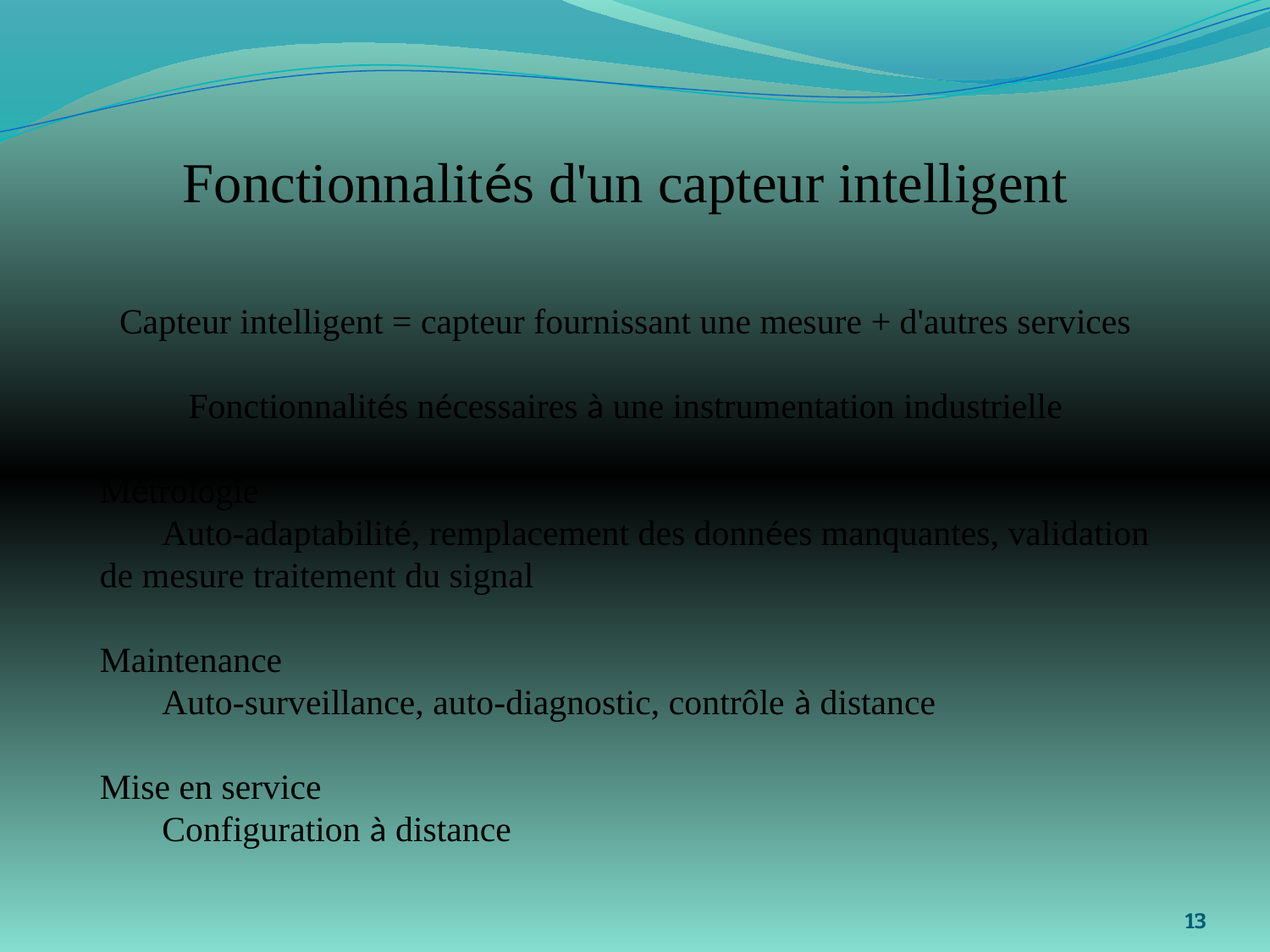

Fonctionnalités d'un capteur intelligent

Capteur intelligent = capteur fournissant une mesure + d'autres services

Fonctionnalités nécessaires à une instrumentation industrielle

Métrologie
       Auto-adaptabilité, remplacement des données manquantes, validation de mesure traitement du signal

Maintenance
       Auto-surveillance, auto-diagnostic, contrôle à distance

Mise en service
       Configuration à distance

13